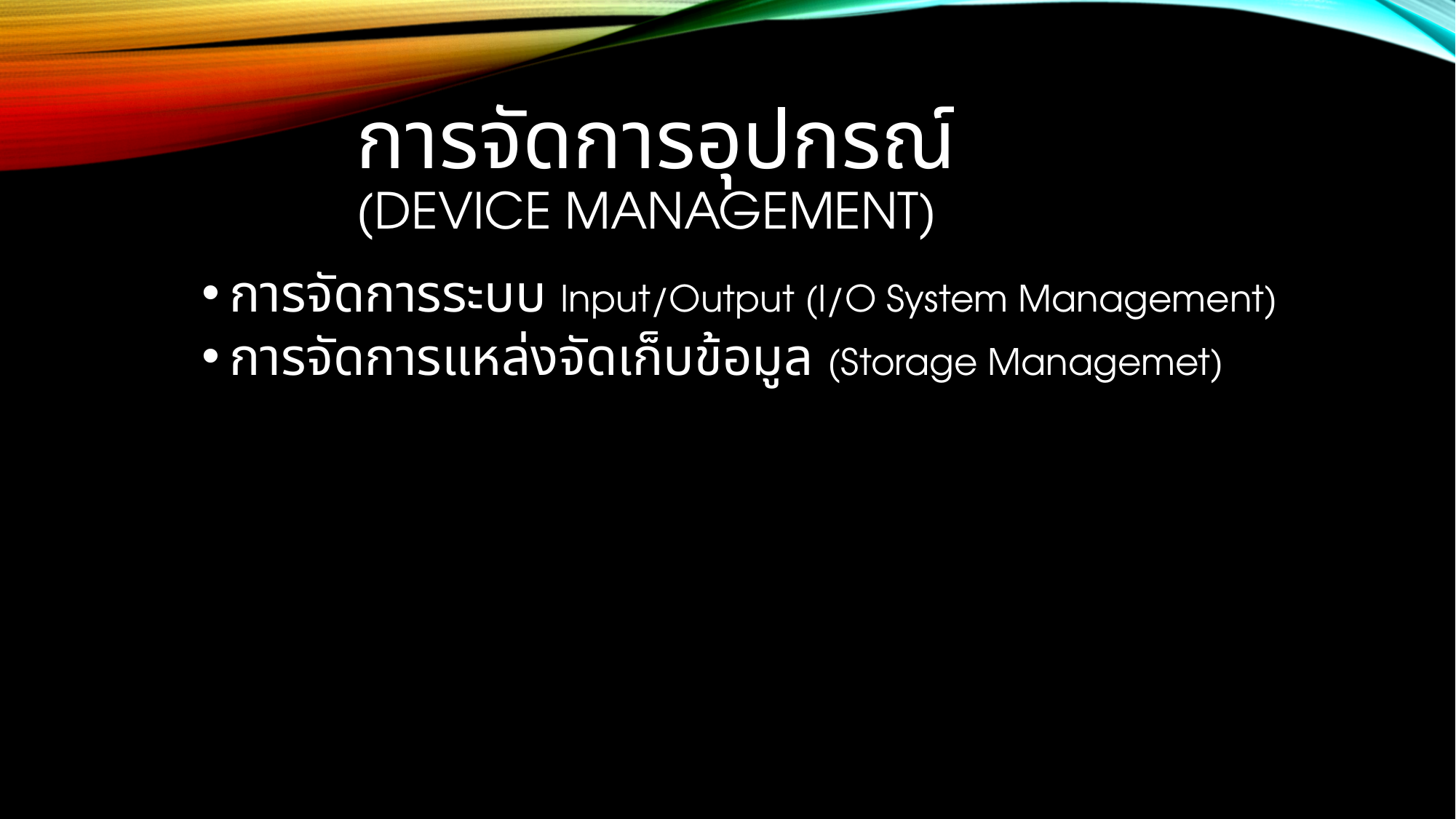

# การจัดการอุปกรณ์ (device MANAGEMENT)
การจัดการระบบ Input/Output (I/O System Management)
การจัดการแหล่งจัดเก็บข้อมูล (Storage Managemet)